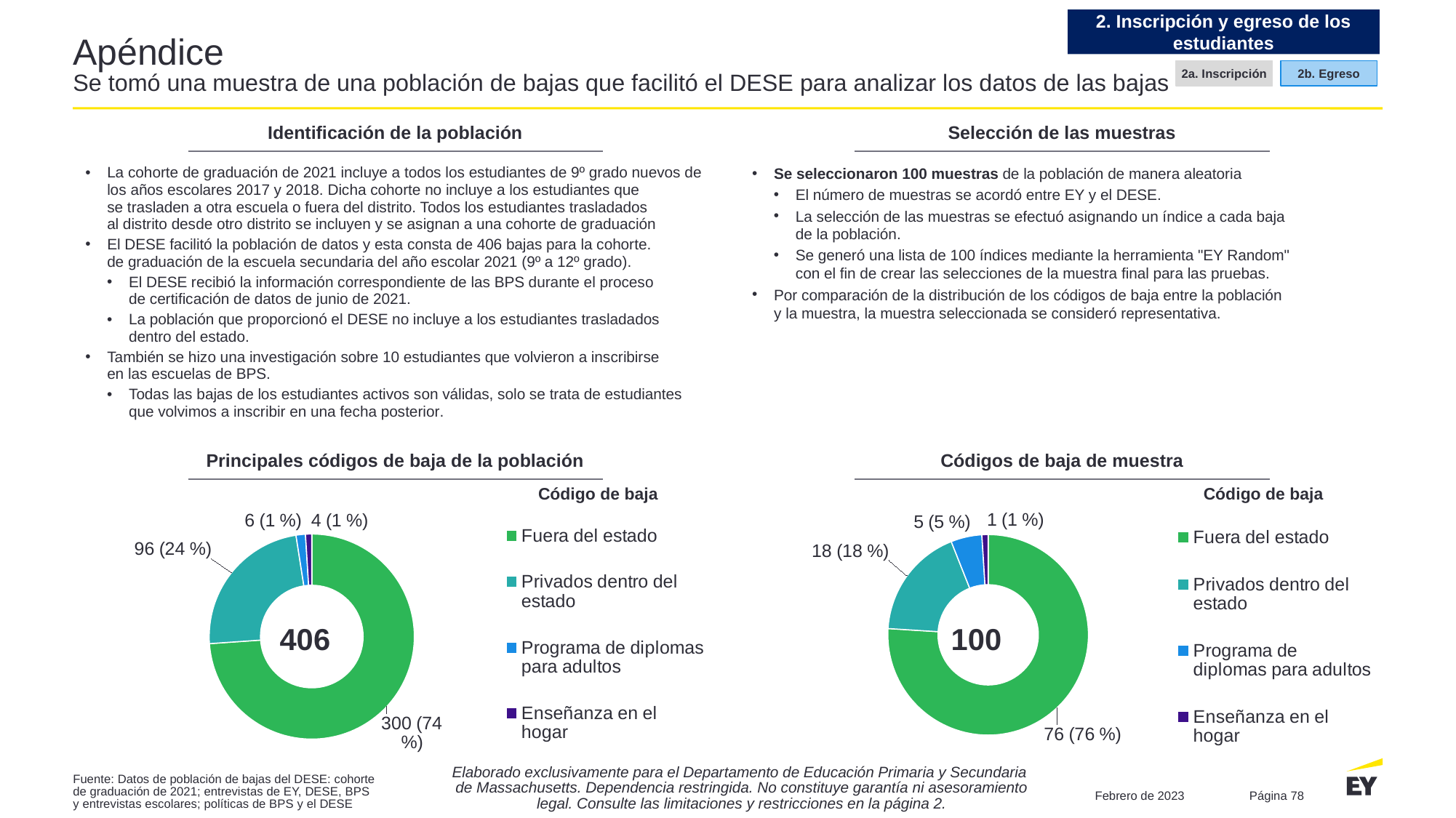

2. Inscripción y egreso de los estudiantes
# Apéndice Se tomó una muestra de una población de bajas que facilitó el DESE para analizar los datos de las bajas
2a. Inscripción
2b. Egreso
Identificación de la población
Selección de las muestras
Se seleccionaron 100 muestras de la población de manera aleatoria
El número de muestras se acordó entre EY y el DESE.
La selección de las muestras se efectuó asignando un índice a cada baja
de la población.
Se generó una lista de 100 índices mediante la herramienta "EY Random"
con el fin de crear las selecciones de la muestra final para las pruebas.
Por comparación de la distribución de los códigos de baja entre la población
y la muestra, la muestra seleccionada se consideró representativa.
La cohorte de graduación de 2021 incluye a todos los estudiantes de 9º grado nuevos de los años escolares 2017 y 2018. Dicha cohorte no incluye a los estudiantes que
se trasladen a otra escuela o fuera del distrito. Todos los estudiantes trasladados
al distrito desde otro distrito se incluyen y se asignan a una cohorte de graduación
El DESE facilitó la población de datos y esta consta de 406 bajas para la cohorte.
de graduación de la escuela secundaria del año escolar 2021 (9º a 12º grado).
El DESE recibió la información correspondiente de las BPS durante el proceso
de certificación de datos de junio de 2021.
La población que proporcionó el DESE no incluye a los estudiantes trasladados dentro del estado.
También se hizo una investigación sobre 10 estudiantes que volvieron a inscribirse
en las escuelas de BPS.
Todas las bajas de los estudiantes activos son válidas, solo se trata de estudiantes que volvimos a inscribir en una fecha posterior.
Códigos de baja de muestra
Principales códigos de baja de la población
Código de baja

### Chart

| Category | Sales |
|---|---|
| Fuera del estado | 300.0 |
| Privados dentro del estado | 96.0 |
| Programa de diplomas para adultos | 6.0 |
| Enseñanza en el hogar | 4.0 |
406
Código de baja

### Chart

| Category | Sales |
|---|---|
| Fuera del estado | 76.0 |
| Privados dentro del estado | 18.0 |
| Programa de diplomas para adultos | 5.0 |
| Enseñanza en el hogar | 1.0 |
100
Elaborado exclusivamente para el Departamento de Educación Primaria y Secundaria
de Massachusetts. Dependencia restringida. No constituye garantía ni asesoramiento legal. Consulte las limitaciones y restricciones en la página 2.
Fuente: Datos de población de bajas del DESE: cohorte
de graduación de 2021; entrevistas de EY, DESE, BPS
y entrevistas escolares; políticas de BPS y el DESE
Febrero de 2023
Página 78